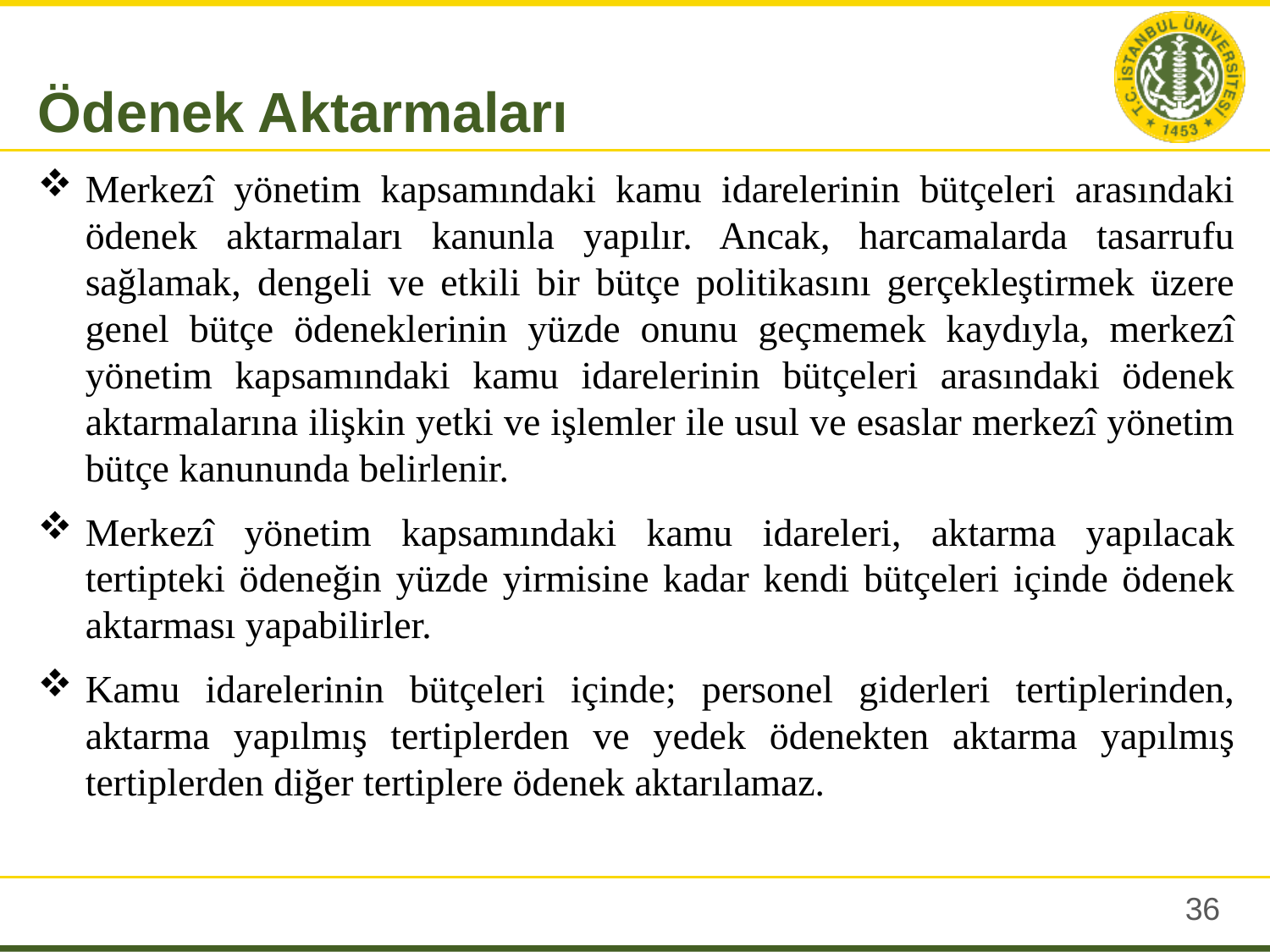

Ödenek Aktarmaları
Merkezî yönetim kapsamındaki kamu idarelerinin bütçeleri arasındaki ödenek aktarmaları kanunla yapılır. Ancak, harcamalarda tasarrufu sağlamak, dengeli ve etkili bir bütçe politikasını gerçekleştirmek üzere genel bütçe ödeneklerinin yüzde onunu geçmemek kaydıyla, merkezî yönetim kapsamındaki kamu idarelerinin bütçeleri arasındaki ödenek aktarmalarına ilişkin yetki ve işlemler ile usul ve esaslar merkezî yönetim bütçe kanununda belirlenir.
Merkezî yönetim kapsamındaki kamu idareleri, aktarma yapılacak tertipteki ödeneğin yüzde yirmisine kadar kendi bütçeleri içinde ödenek aktarması yapabilirler.
Kamu idarelerinin bütçeleri içinde; personel giderleri tertiplerinden, aktarma yapılmış tertiplerden ve yedek ödenekten aktarma yapılmış tertiplerden diğer tertiplere ödenek aktarılamaz.
36